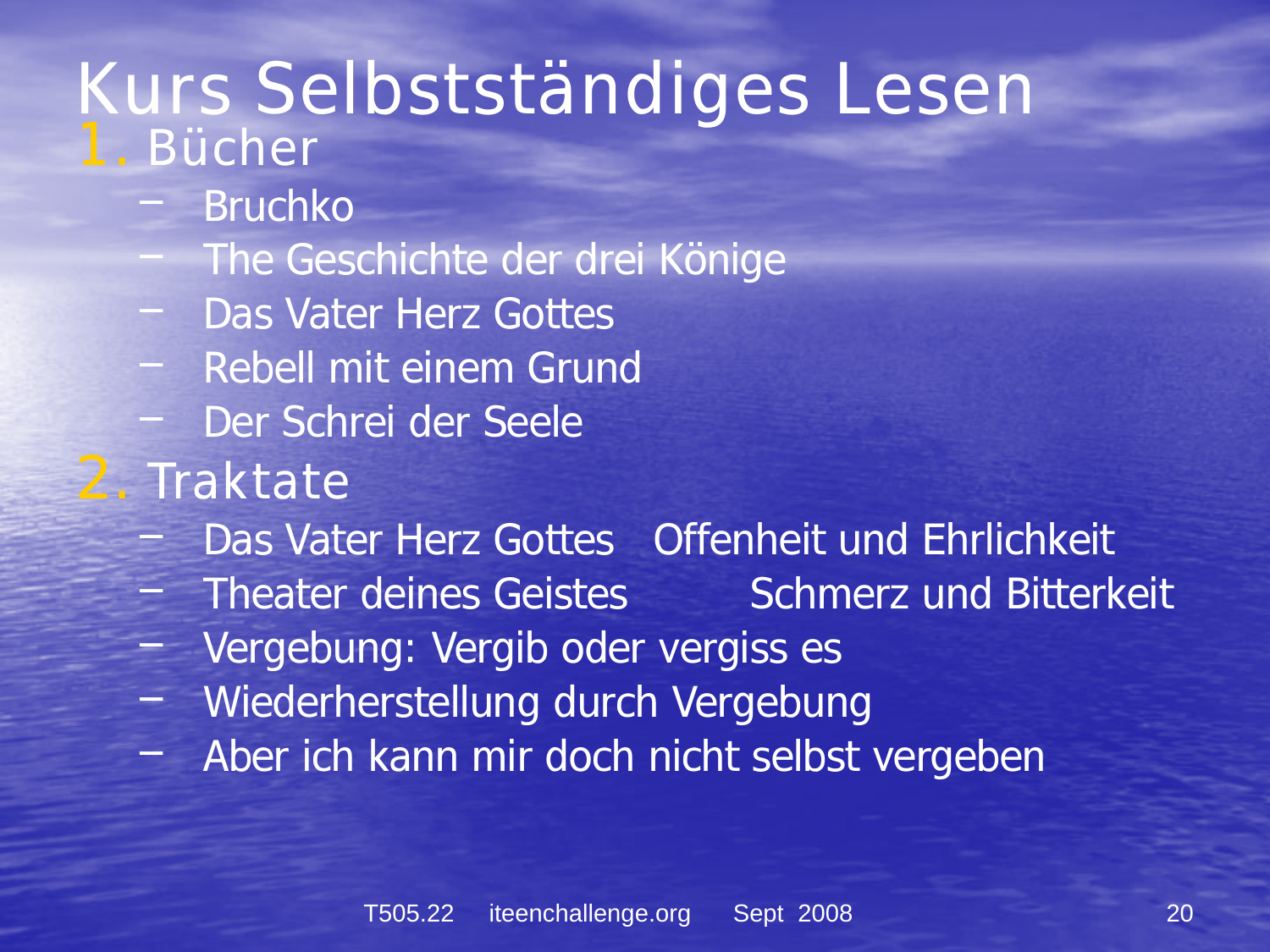

# Kurs Selbstständiges Lesen
Bücher
Bruchko
The Geschichte der drei Könige
Das Vater Herz Gottes
Rebell mit einem Grund
Der Schrei der Seele
Traktate
Das Vater Herz Gottes   Offenheit und Ehrlichkeit
Theater deines Geistes	   Schmerz und Bitterkeit
Vergebung: Vergib oder vergiss es
Wiederherstellung durch Vergebung
Aber ich kann mir doch nicht selbst vergeben
T505.22     iteenchallenge.org      Sept  2008
20